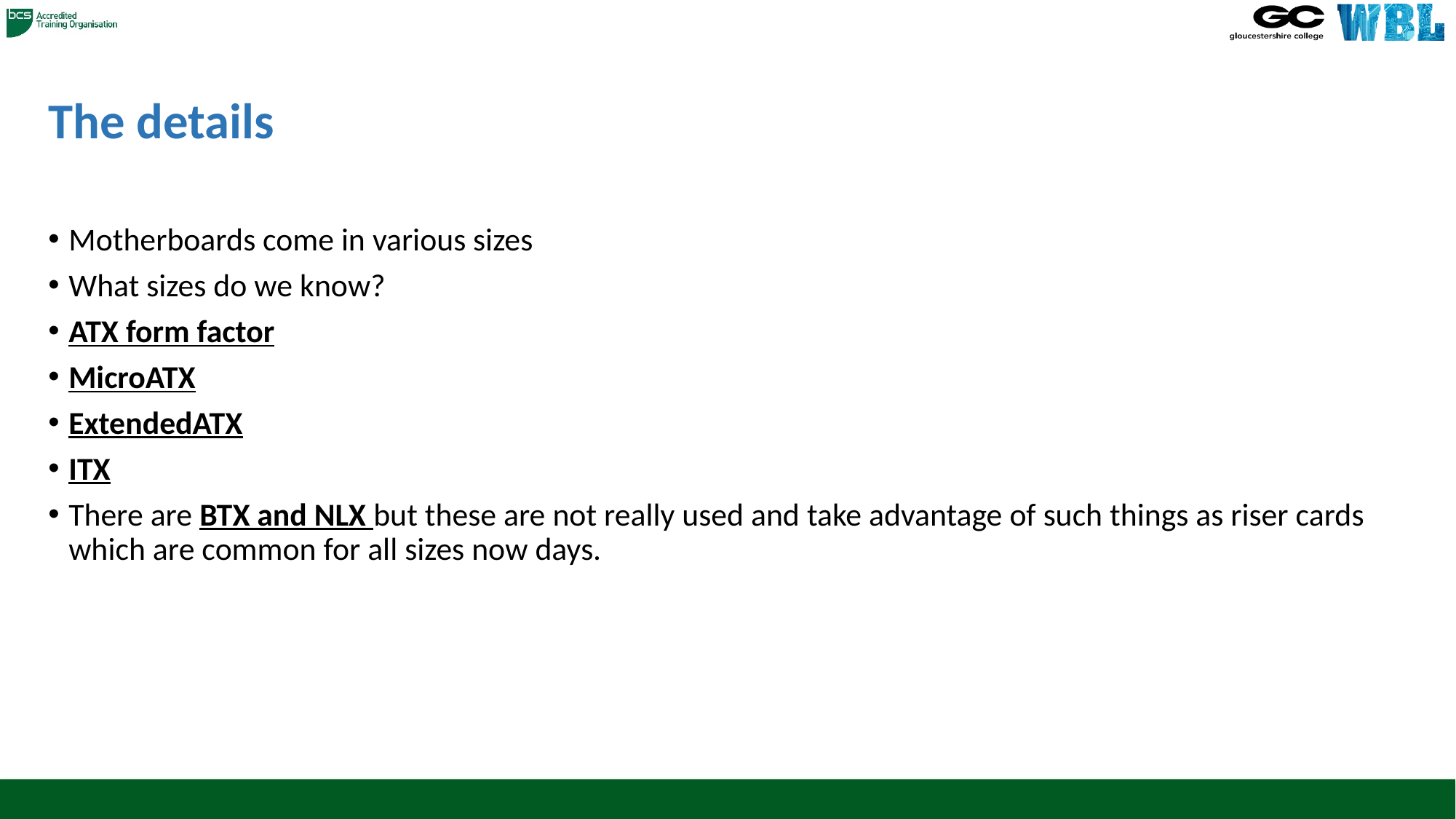

# The details
Motherboards come in various sizes
What sizes do we know?
ATX form factor
MicroATX
ExtendedATX
ITX
There are BTX and NLX but these are not really used and take advantage of such things as riser cards which are common for all sizes now days.